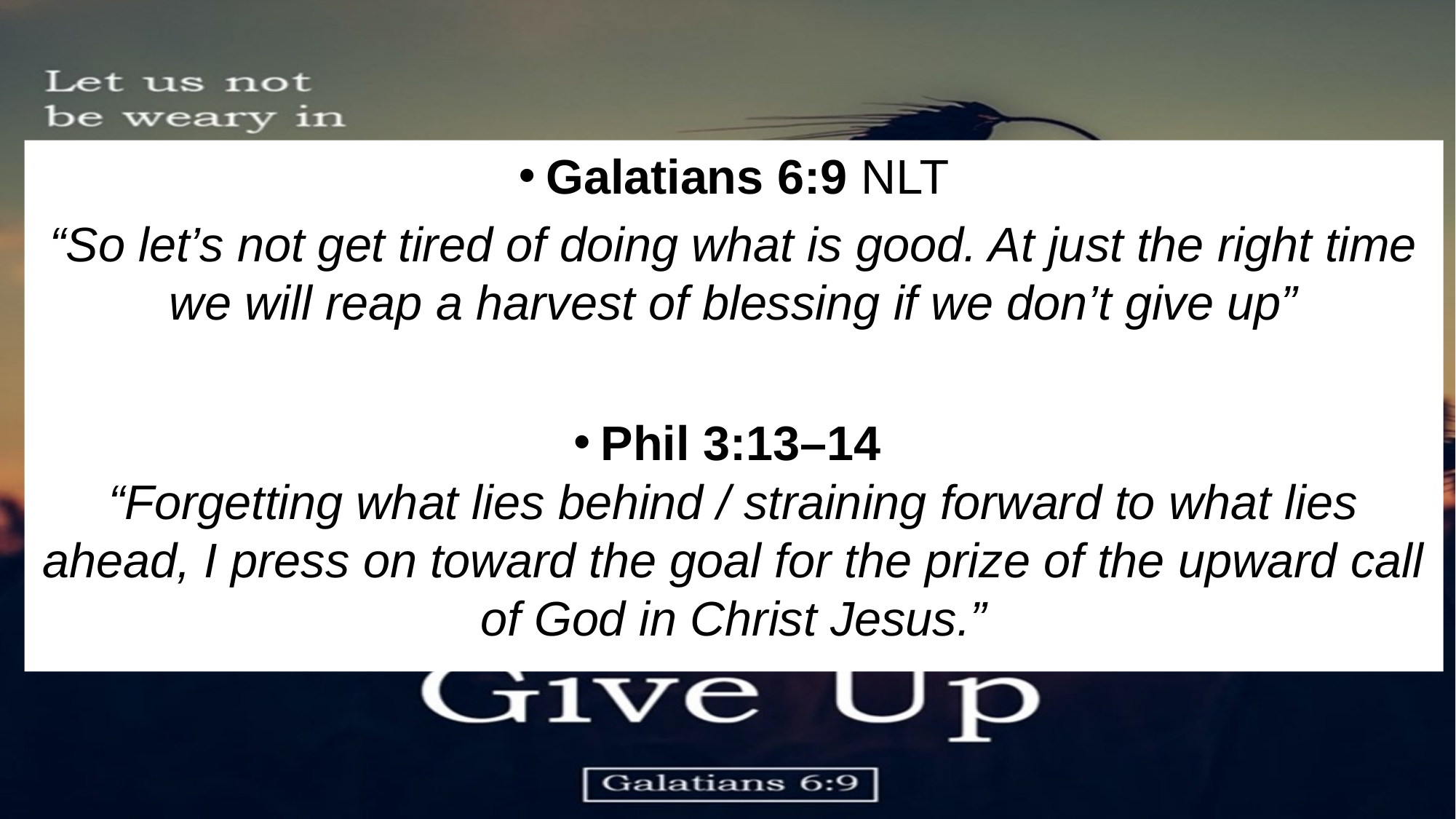

Galatians 6:9 NLT
“So let’s not get tired of doing what is good. At just the right time we will reap a harvest of blessing if we don’t give up”

Phil 3:13–14
“Forgetting what lies behind / straining forward to what lies ahead, I press on toward the goal for the prize of the upward call of God in Christ Jesus.”